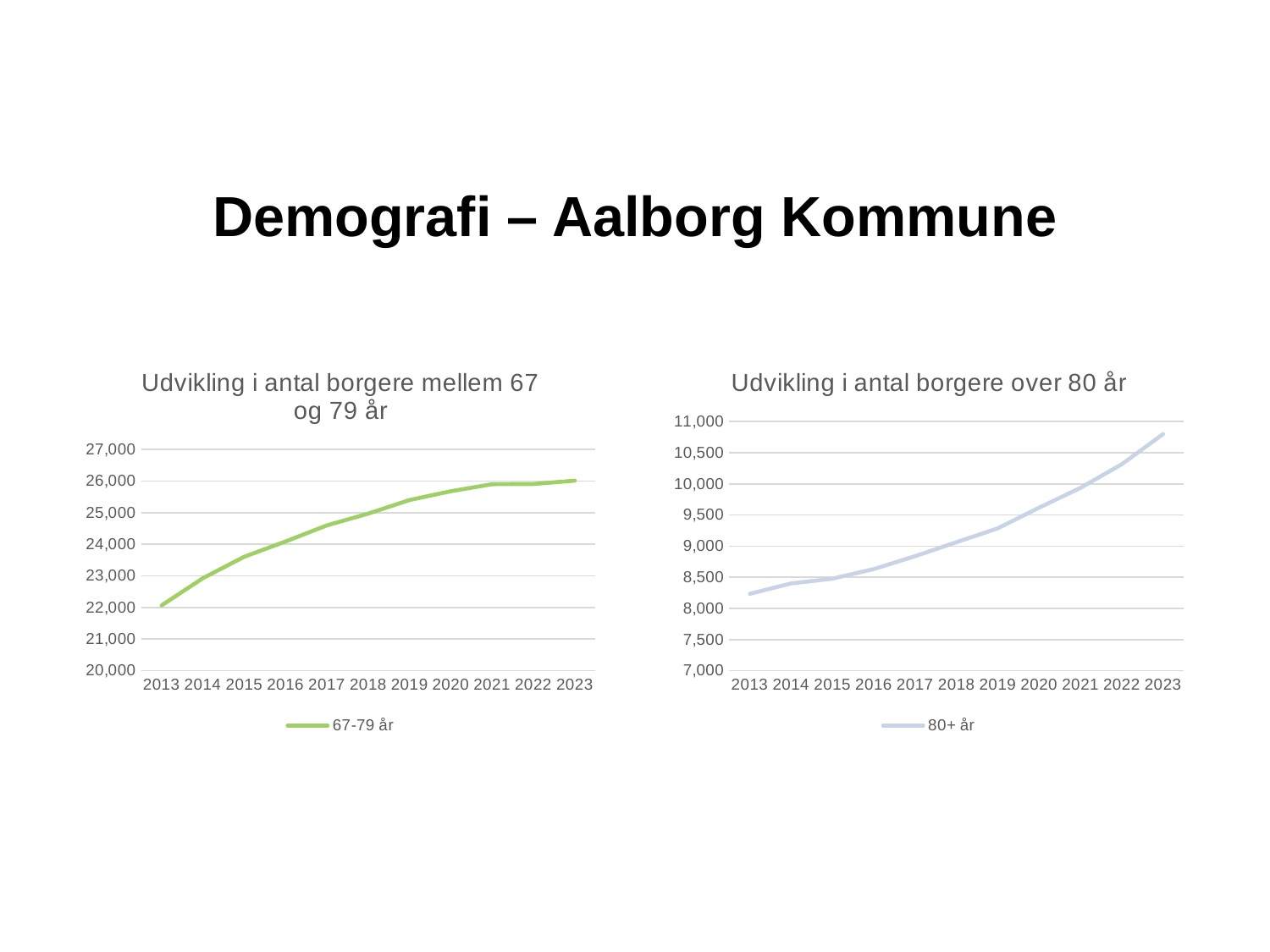

20
# Demografi – Aalborg Kommune

### Chart: Udvikling i antal borgere mellem 67 og 79 år

| Category | 67-79 år |
|---|---|
| 2013 | 22066.0 |
| 2014 | 22927.0 |
| 2015 | 23602.0 |
| 2016 | 24087.0 |
| 2017 | 24596.0 |
| 2018 | 24967.0 |
| 2019 | 25398.0 |
| 2020 | 25675.0 |
| 2021 | 25898.0 |
| 2022 | 25905.0 |
| 2023 | 26011.0 |

### Chart: Udvikling i antal borgere over 80 år

| Category | 80+ år |
|---|---|
| 2013 | 8235.0 |
| 2014 | 8401.0 |
| 2015 | 8478.0 |
| 2016 | 8632.0 |
| 2017 | 8839.0 |
| 2018 | 9063.0 |
| 2019 | 9286.0 |
| 2020 | 9618.0 |
| 2021 | 9935.0 |
| 2022 | 10315.0 |
| 2023 | 10799.0 |